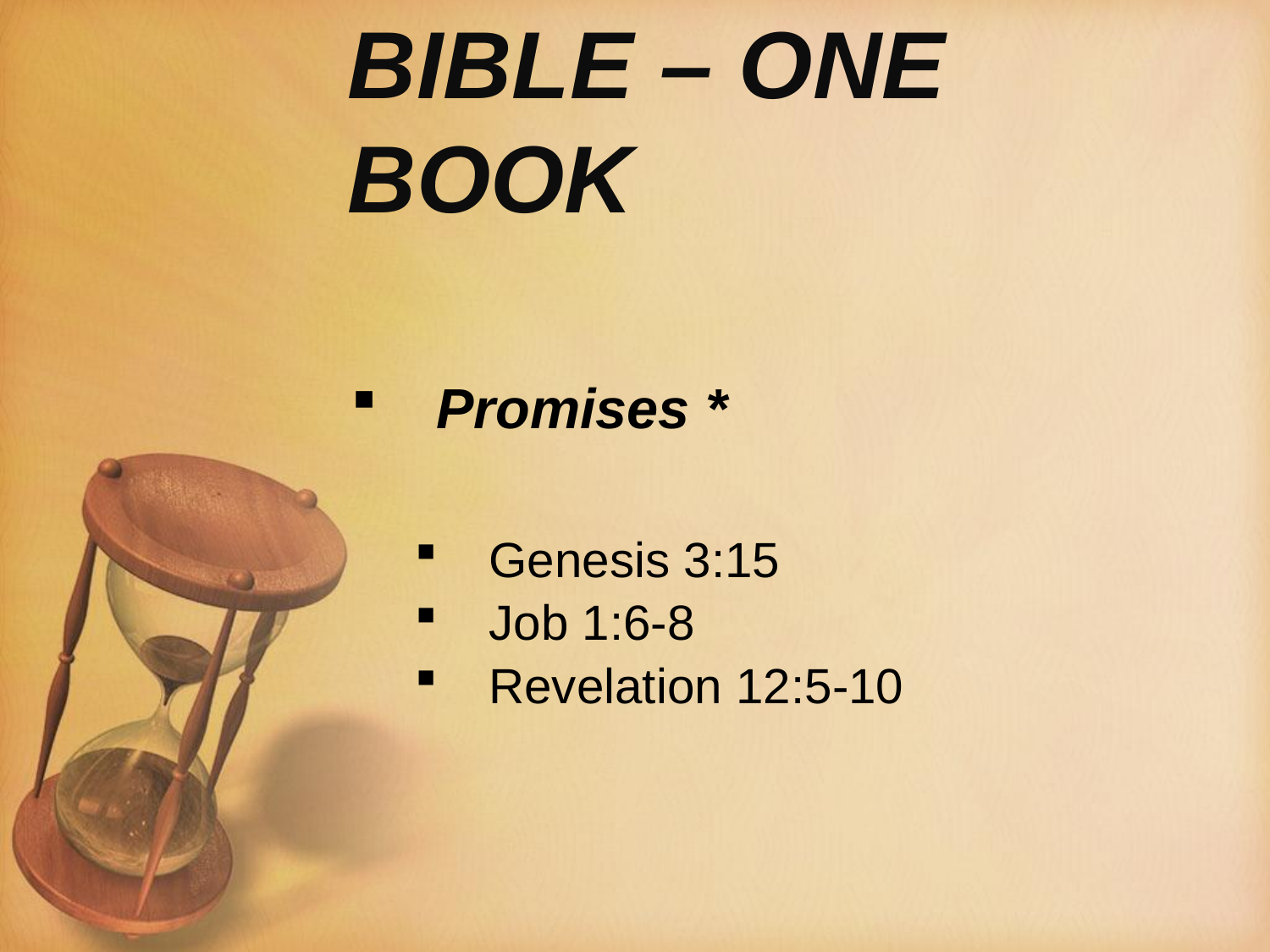

# BIBLE – ONE BOOK

Promises *

Genesis 3:15
Job 1:6-8
Revelation 12:5-10